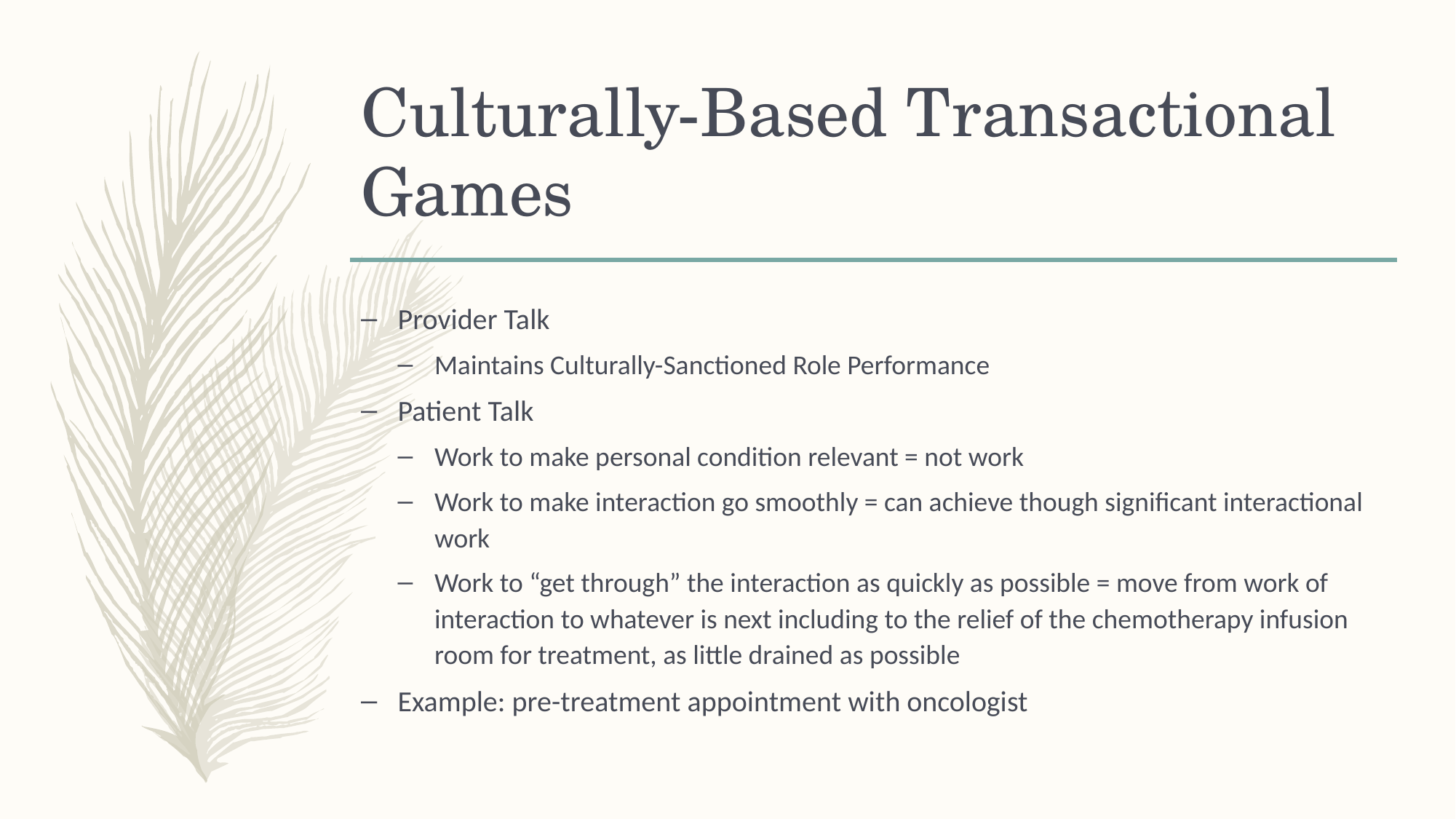

# Culturally-Based Transactional Games
Provider Talk
Maintains Culturally-Sanctioned Role Performance
Patient Talk
Work to make personal condition relevant = not work
Work to make interaction go smoothly = can achieve though significant interactional work
Work to “get through” the interaction as quickly as possible = move from work of interaction to whatever is next including to the relief of the chemotherapy infusion room for treatment, as little drained as possible
Example: pre-treatment appointment with oncologist